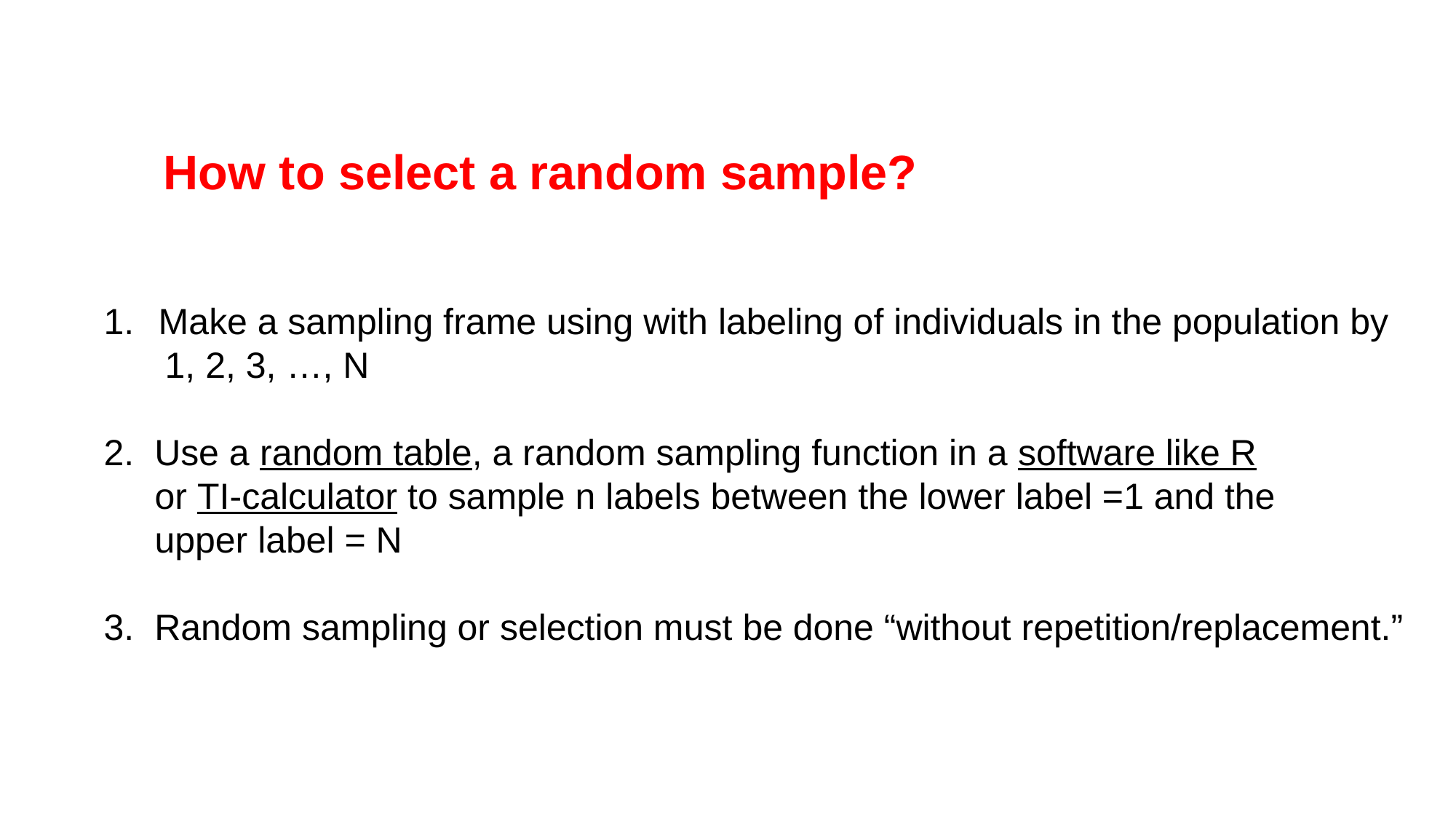

How to select a random sample?
Make a sampling frame using with labeling of individuals in the population by
      1, 2, 3, …, N

2.  Use a random table, a random sampling function in a software like R
     or TI-calculator to sample n labels between the lower label =1 and the
     upper label = N

3.  Random sampling or selection must be done “without repetition/replacement.”